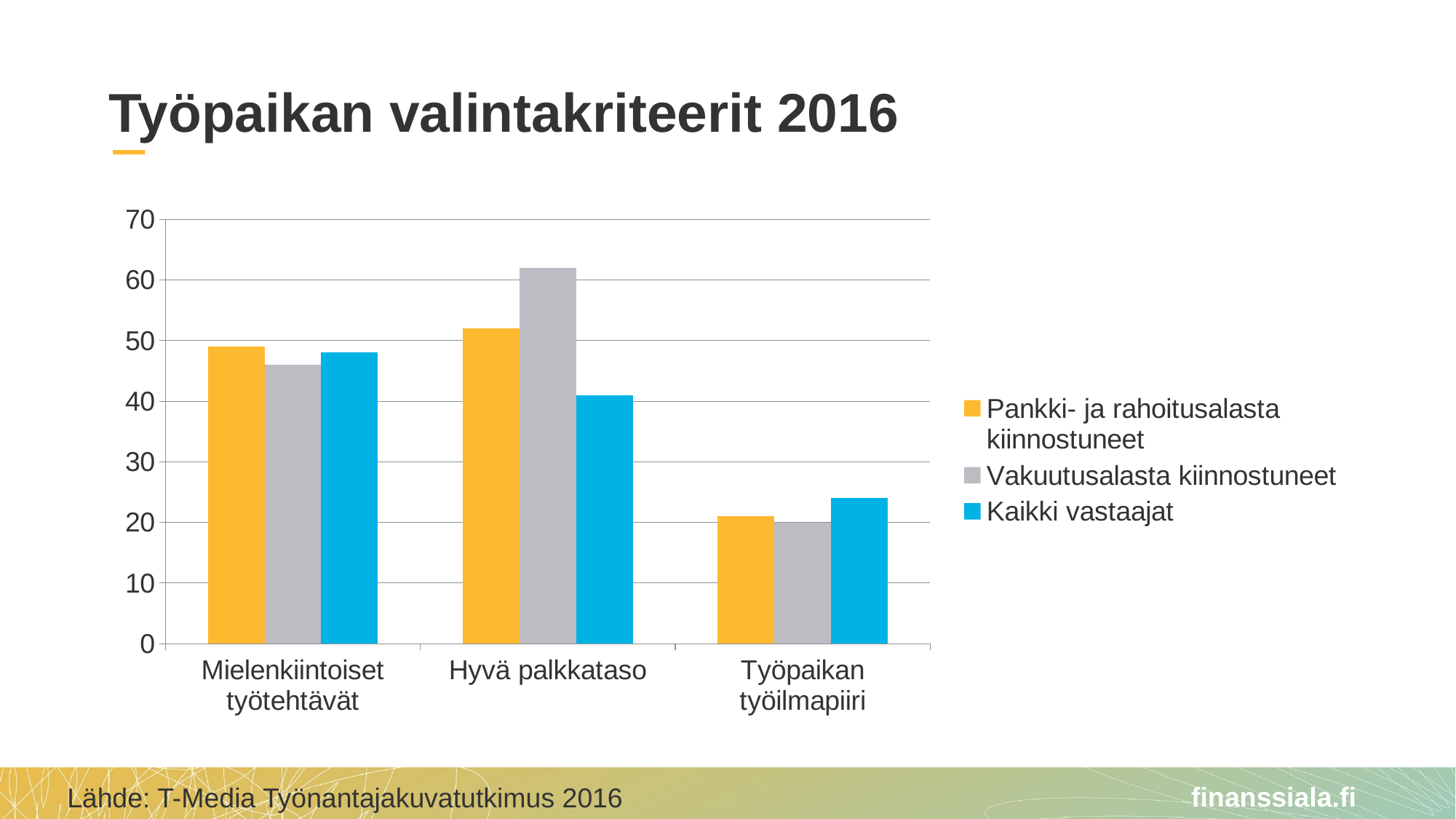

# Työpaikan valintakriteerit 2016

### Chart

| Category | Pankki- ja rahoitusalasta kiinnostuneet | Vakuutusalasta kiinnostuneet | Kaikki vastaajat |
|---|---|---|---|
| Mielenkiintoiset työtehtävät | 49.0 | 46.0 | 48.0 |
| Hyvä palkkataso | 52.0 | 62.0 | 41.0 |
| Työpaikan työilmapiiri | 21.0 | 20.0 | 24.0 |
Lähde: T-Media Työnantajakuvatutkimus 2016